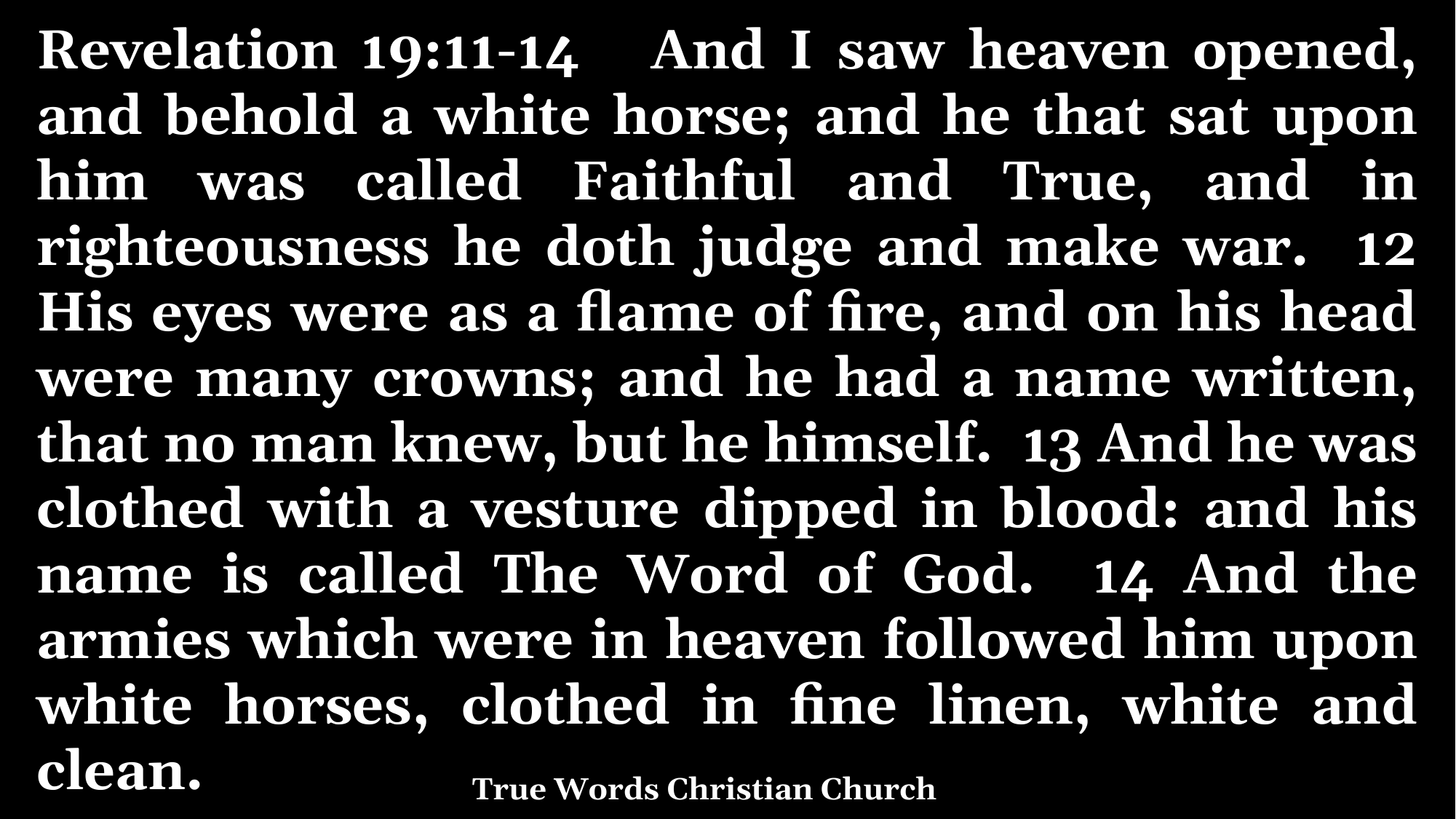

Revelation 19:11-14   And I saw heaven opened, and behold a white horse; and he that sat upon him was called Faithful and True, and in righteousness he doth judge and make war.  12 His eyes were as a flame of fire, and on his head were many crowns; and he had a name written, that no man knew, but he himself.  13 And he was clothed with a vesture dipped in blood: and his name is called The Word of God.  14 And the armies which were in heaven followed him upon white horses, clothed in fine linen, white and clean.
True Words Christian Church